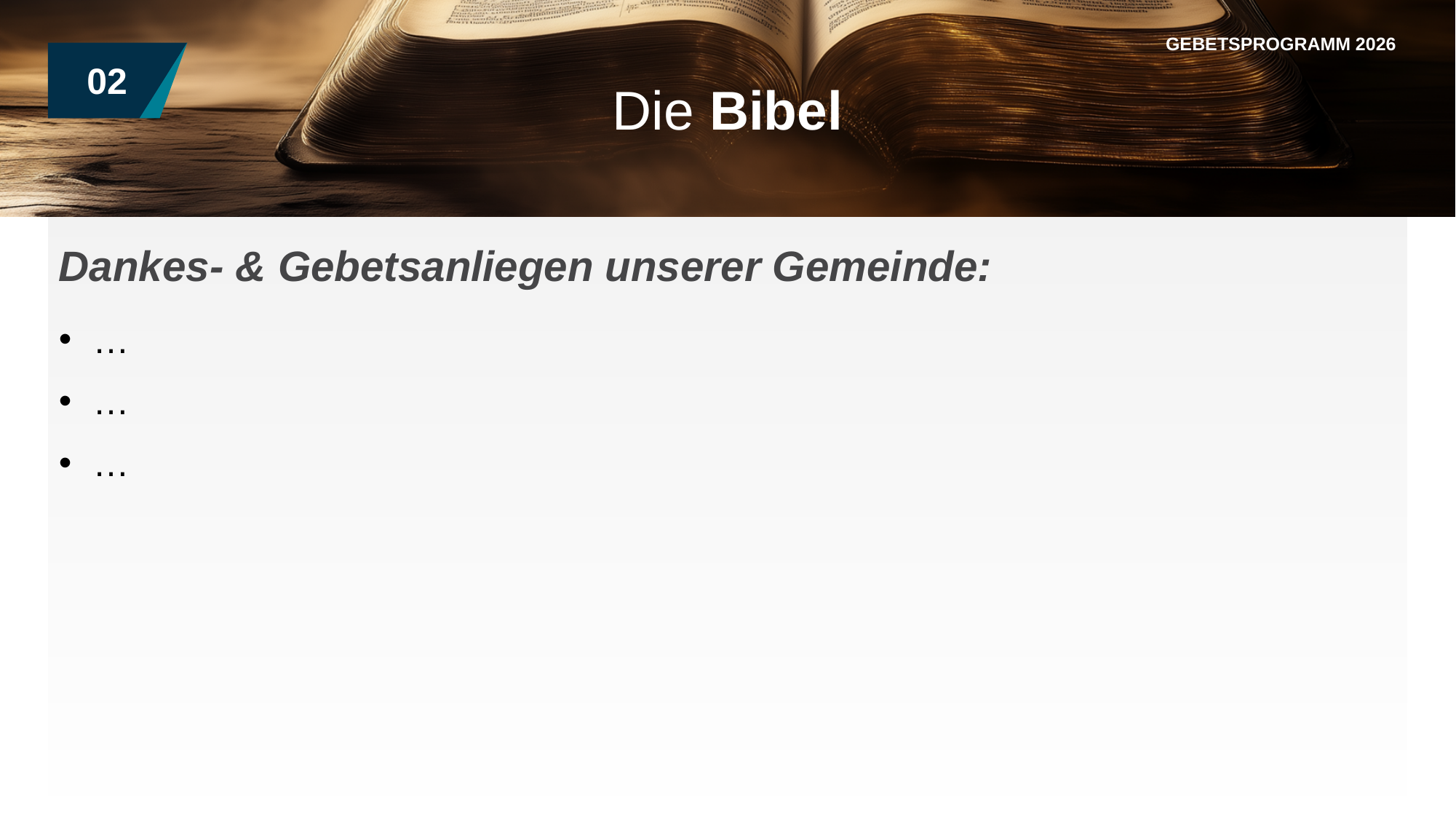

GEBETSPROGRAMM 2026

02
Die Bibel

Dankes- & Gebetsanliegen unserer Gemeinde:
…
…
…